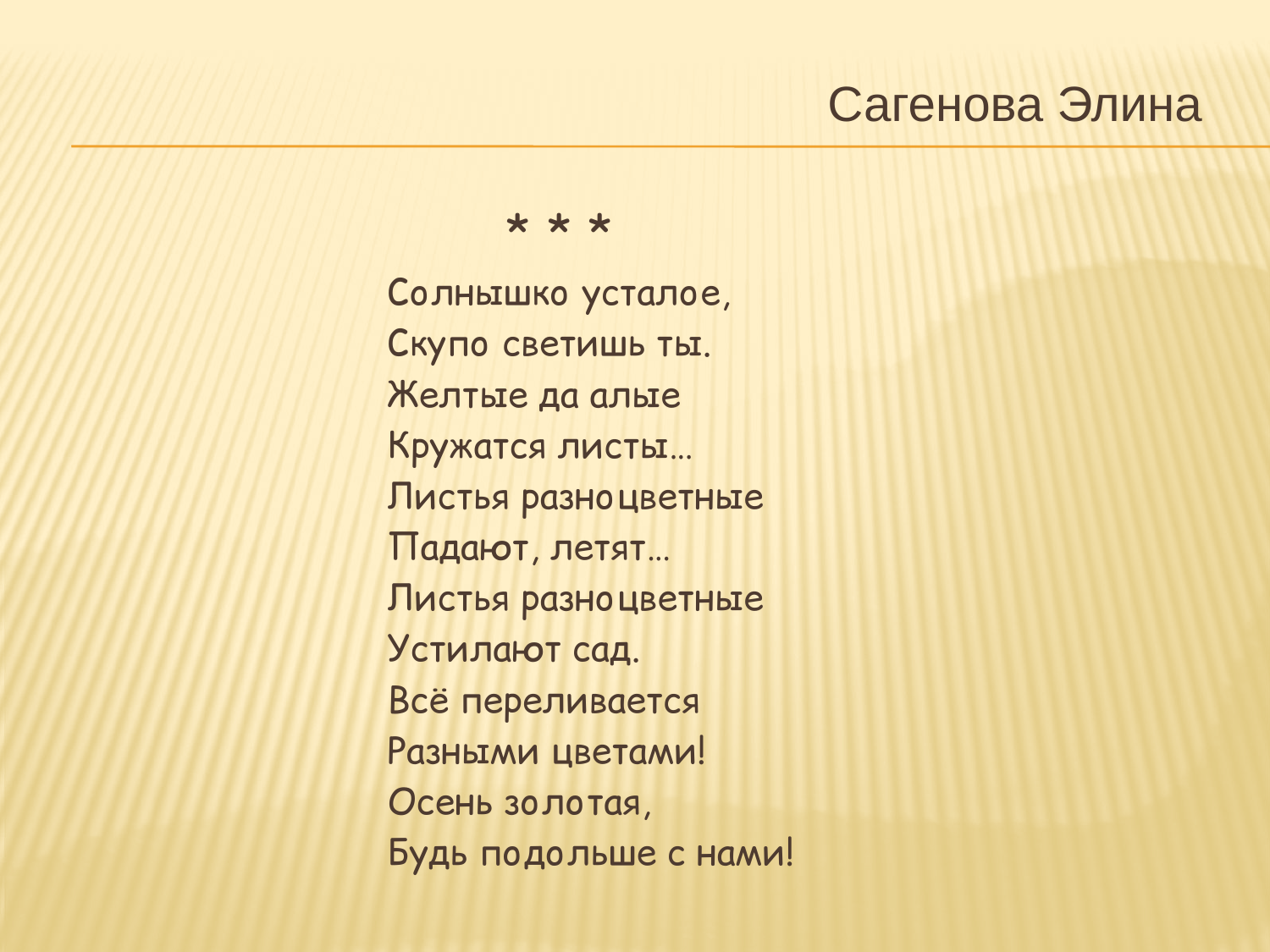

Сагенова Элина
        * * *
Солнышко усталое,
Скупо светишь ты.
Желтые да алые
Кружатся листы…
Листья разноцветные
Падают, летят…
Листья разноцветные
Устилают сад.
Всё переливается
Разными цветами!
Осень золотая,
Будь подольше с нами!